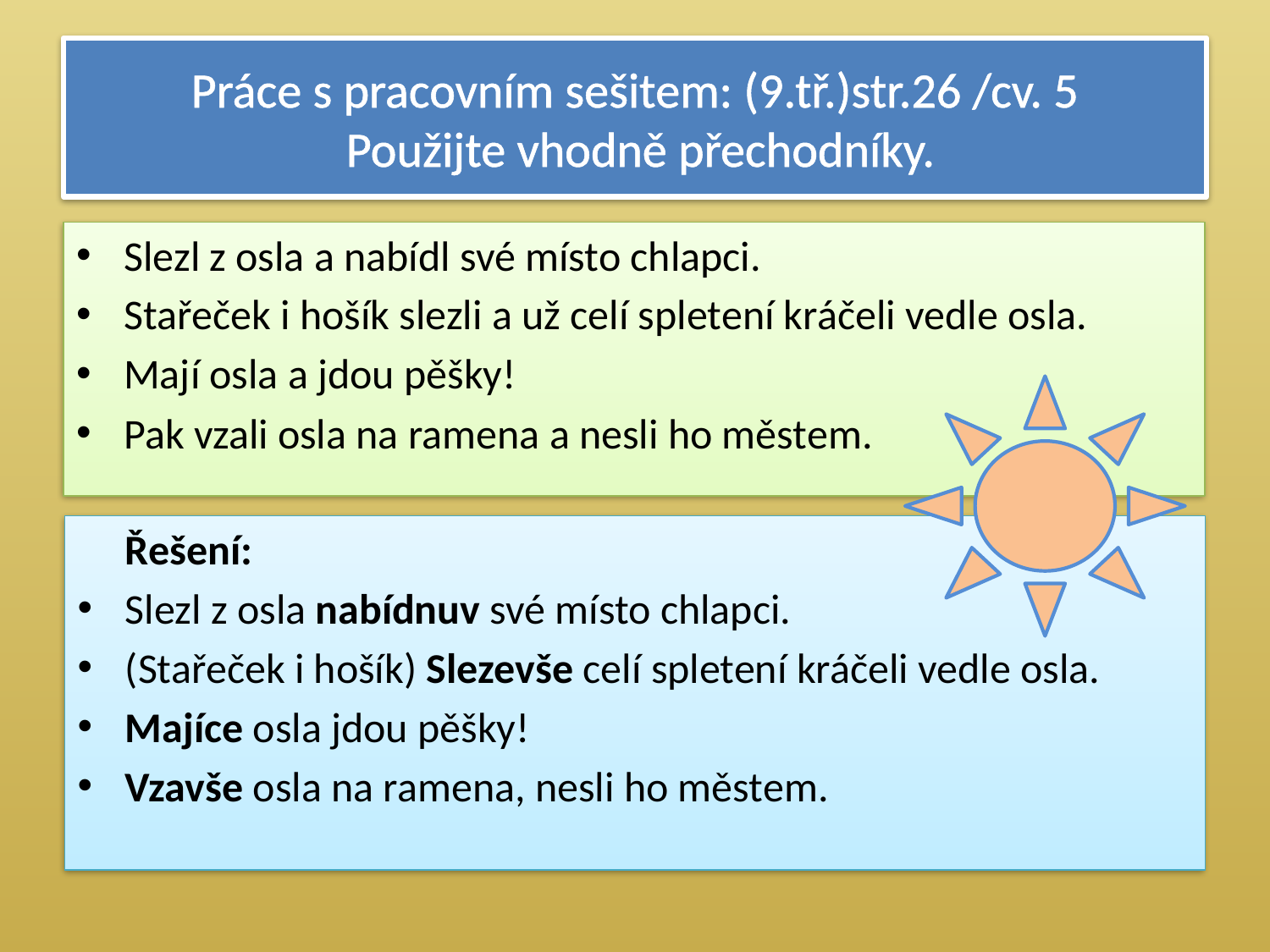

# Práce s pracovním sešitem: (9.tř.)str.26 /cv. 5 Použijte vhodně přechodníky.
Slezl z osla a nabídl své místo chlapci.
Stařeček i hošík slezli a už celí spletení kráčeli vedle osla.
Mají osla a jdou pěšky!
Pak vzali osla na ramena a nesli ho městem.

     Řešení:
Slezl z osla nabídnuv své místo chlapci.
(Stařeček i hošík) Slezevše celí spletení kráčeli vedle osla.
Majíce osla jdou pěšky!
Vzavše osla na ramena, nesli ho městem.